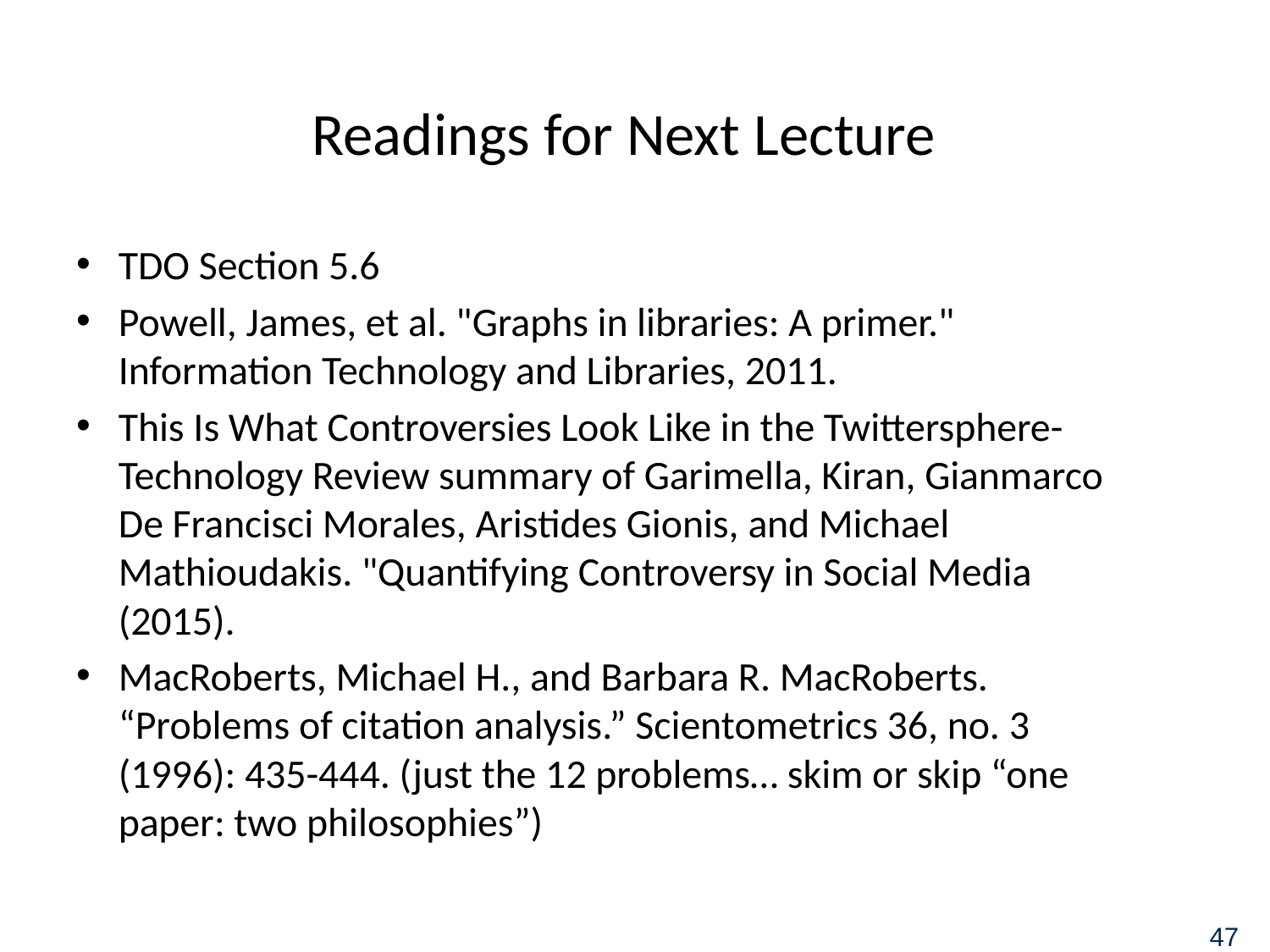

# Readings for Next Lecture
TDO Section 5.6
Powell, James, et al. "Graphs in libraries: A primer." Information Technology and Libraries, 2011.
This Is What Controversies Look Like in the Twittersphere- Technology Review summary of Garimella, Kiran, Gianmarco De Francisci Morales, Aristides Gionis, and Michael Mathioudakis. "Quantifying Controversy in Social Media (2015).
MacRoberts, Michael H., and Barbara R. MacRoberts. “Problems of citation analysis.” Scientometrics 36, no. 3 (1996): 435-444. (just the 12 problems… skim or skip “one paper: two philosophies”)

47